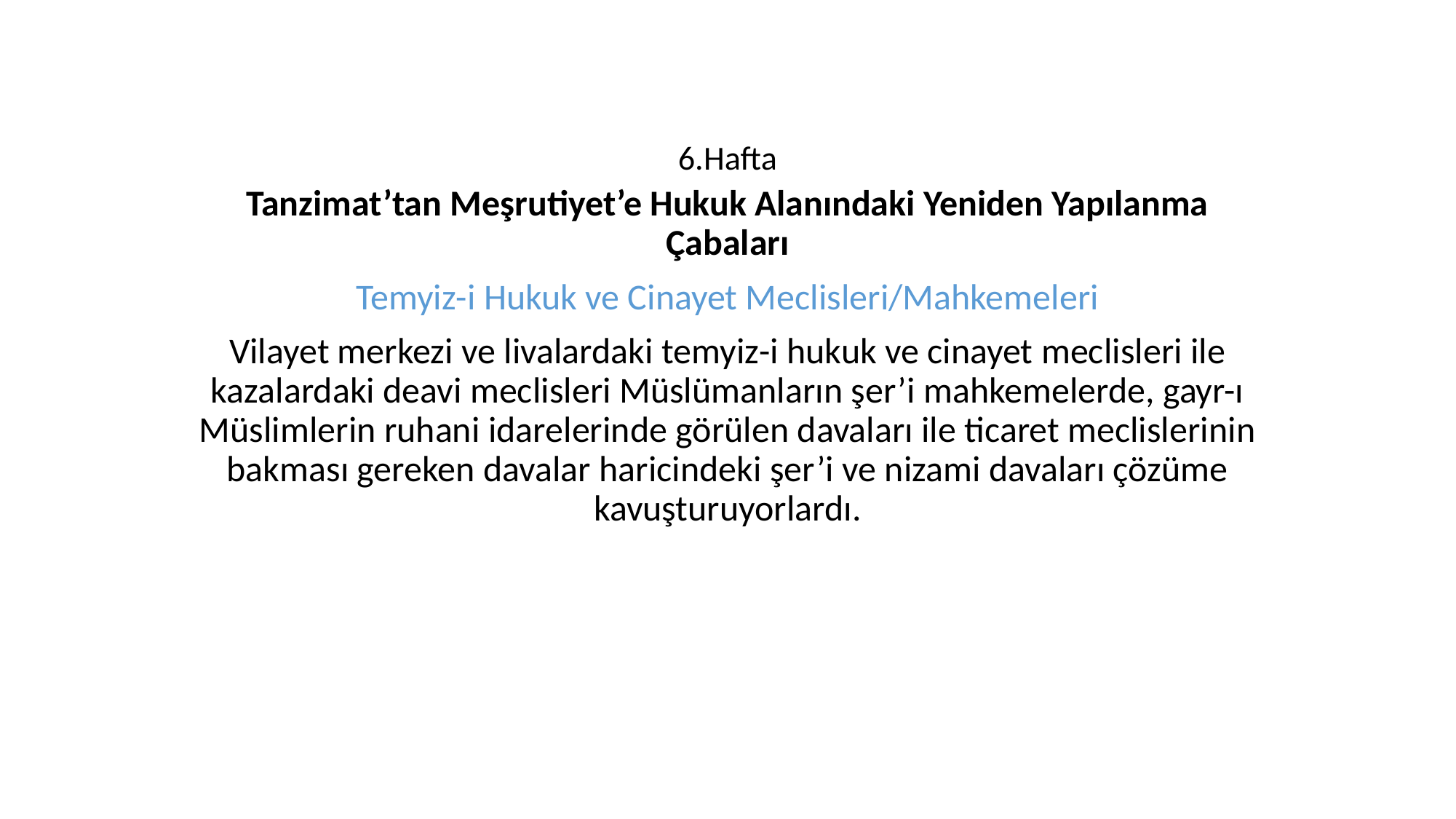

# 6.Hafta
Tanzimat’tan Meşrutiyet’e Hukuk Alanındaki Yeniden Yapılanma Çabaları
Temyiz-i Hukuk ve Cinayet Meclisleri/Mahkemeleri
Vilayet merkezi ve livalardaki temyiz-i hukuk ve cinayet meclisleri ile kazalardaki deavi meclisleri Müslümanların şer’i mahkemelerde, gayr-ı Müslimlerin ruhani idarelerinde görülen davaları ile ticaret meclislerinin bakması gereken davalar haricindeki şer’i ve nizami davaları çözüme kavuşturuyorlardı.